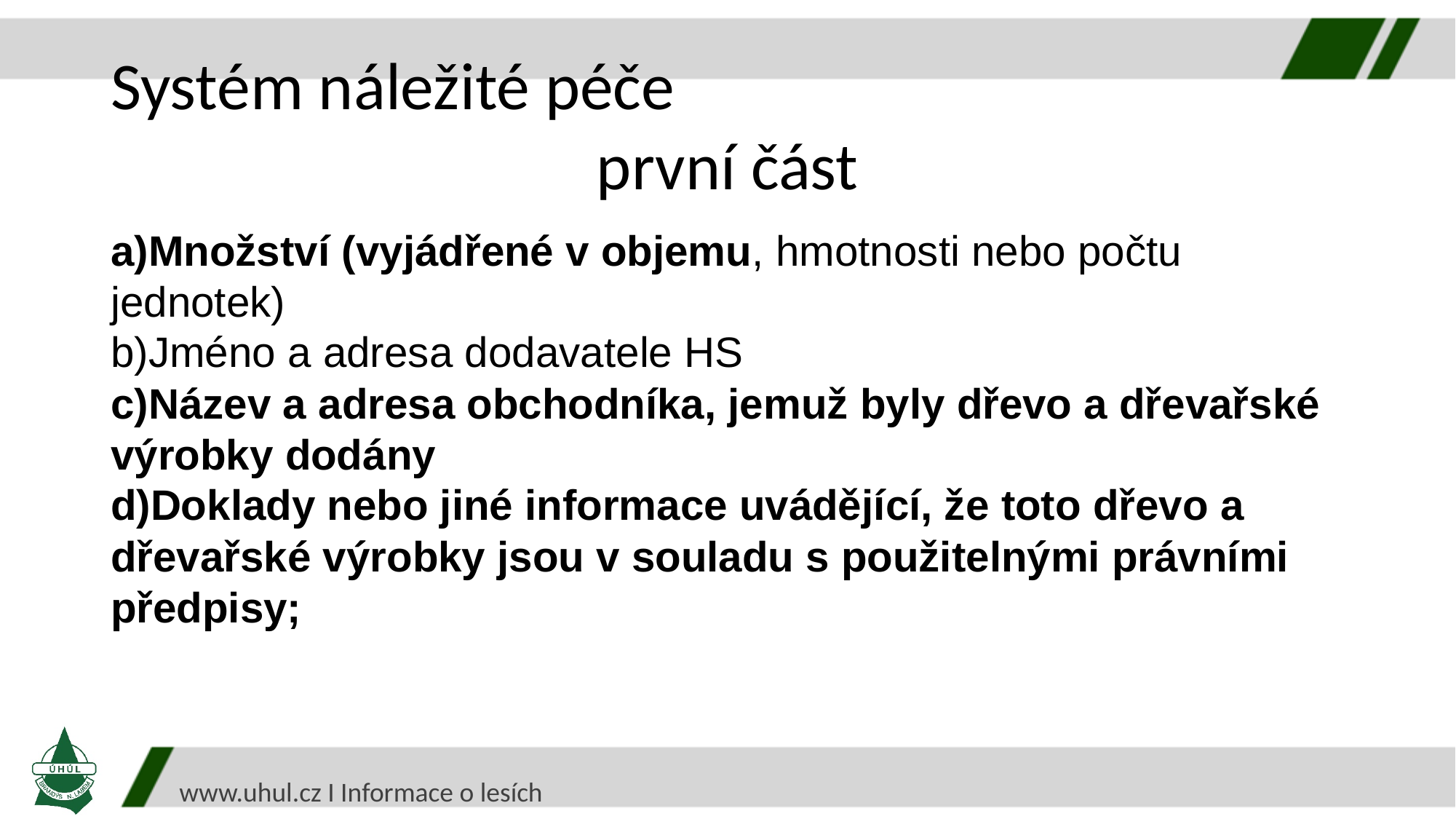

Systém náležité péče
první část
Množství (vyjádřené v objemu, hmotnosti nebo počtu jednotek)
Jméno a adresa dodavatele HS
Název a adresa obchodníka, jemuž byly dřevo a dřevařské výrobky dodány
Doklady nebo jiné informace uvádějící, že toto dřevo a dřevařské výrobky jsou v souladu s použitelnými právními předpisy;